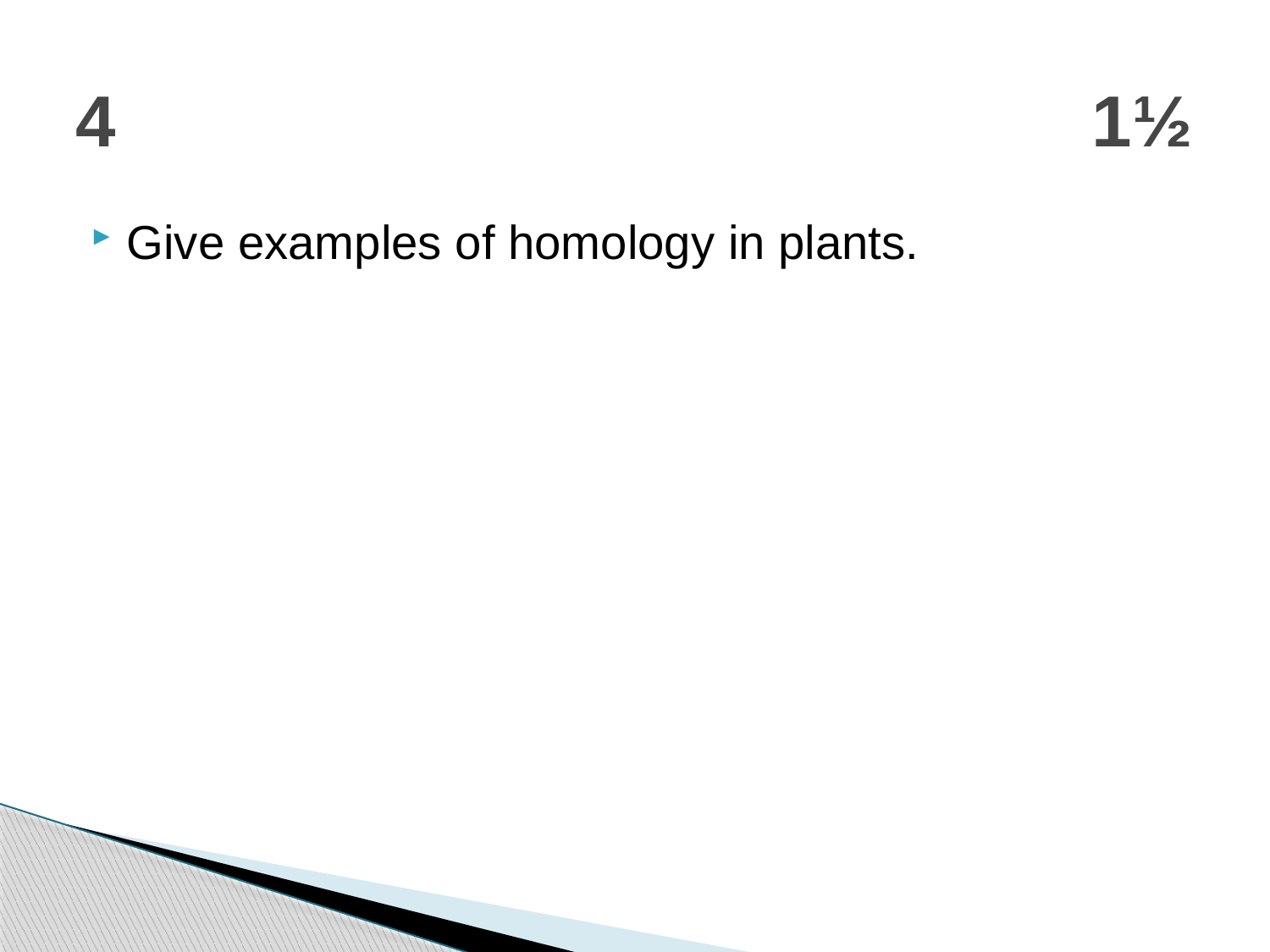

# 4								1½
Give examples of homology in plants.